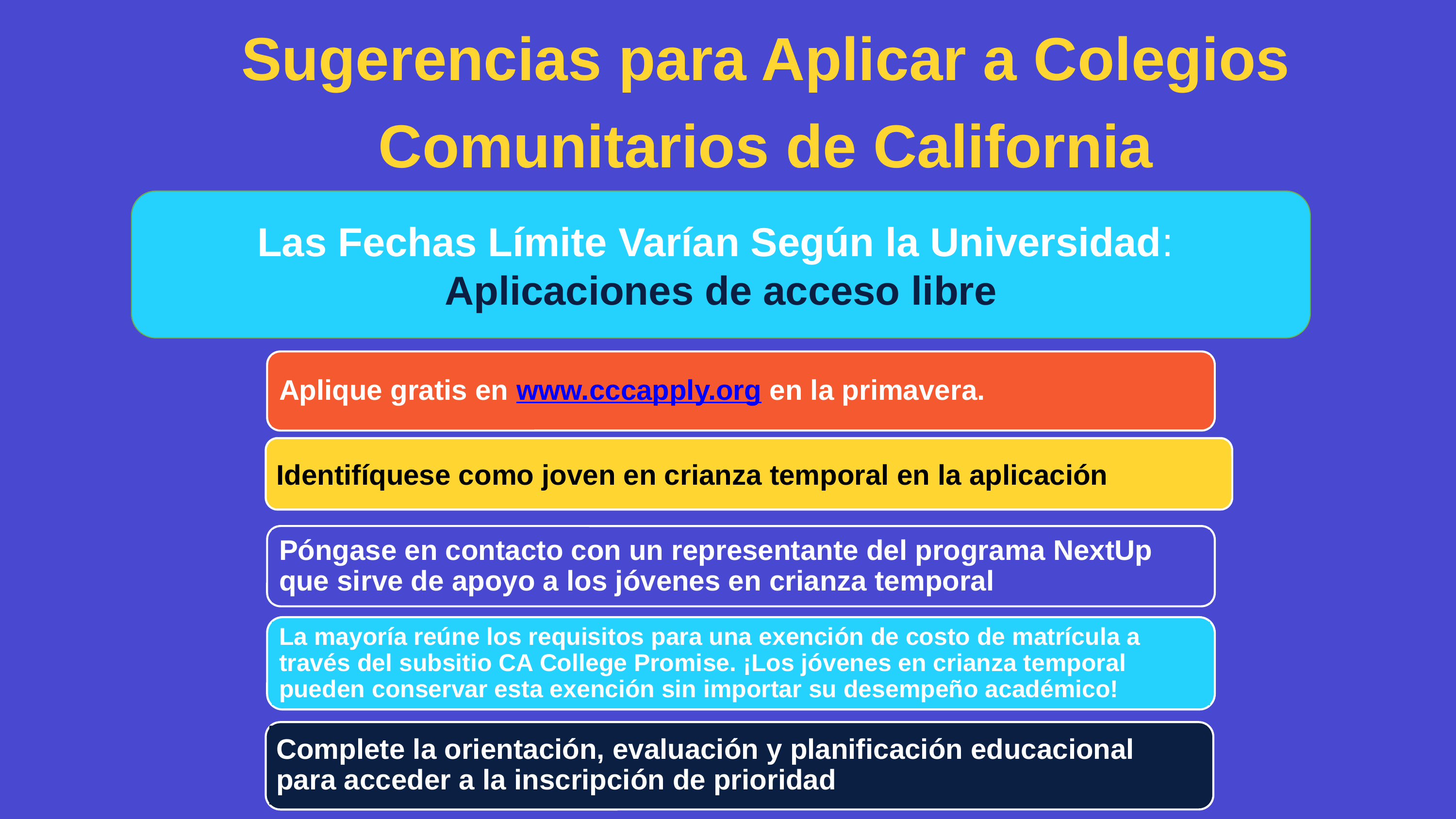

Sugerencias para Aplicar a Colegios Comunitarios de California
Las Fechas Límite Varían Según la Universidad:
Aplicaciones de acceso libre

Aplique gratis en www.cccapply.org en la primavera.
Identifíquese como joven en crianza temporal en la aplicación

Póngase en contacto con un representante del programa NextUp que sirve de apoyo a los jóvenes en crianza temporal

La mayoría reúne los requisitos para una exención de costo de matrícula a través del subsitio CA College Promise. ¡Los jóvenes en crianza temporal pueden conservar esta exención sin importar su desempeño académico!

Complete la orientación, evaluación y planificación educacional para acceder a la inscripción de prioridad